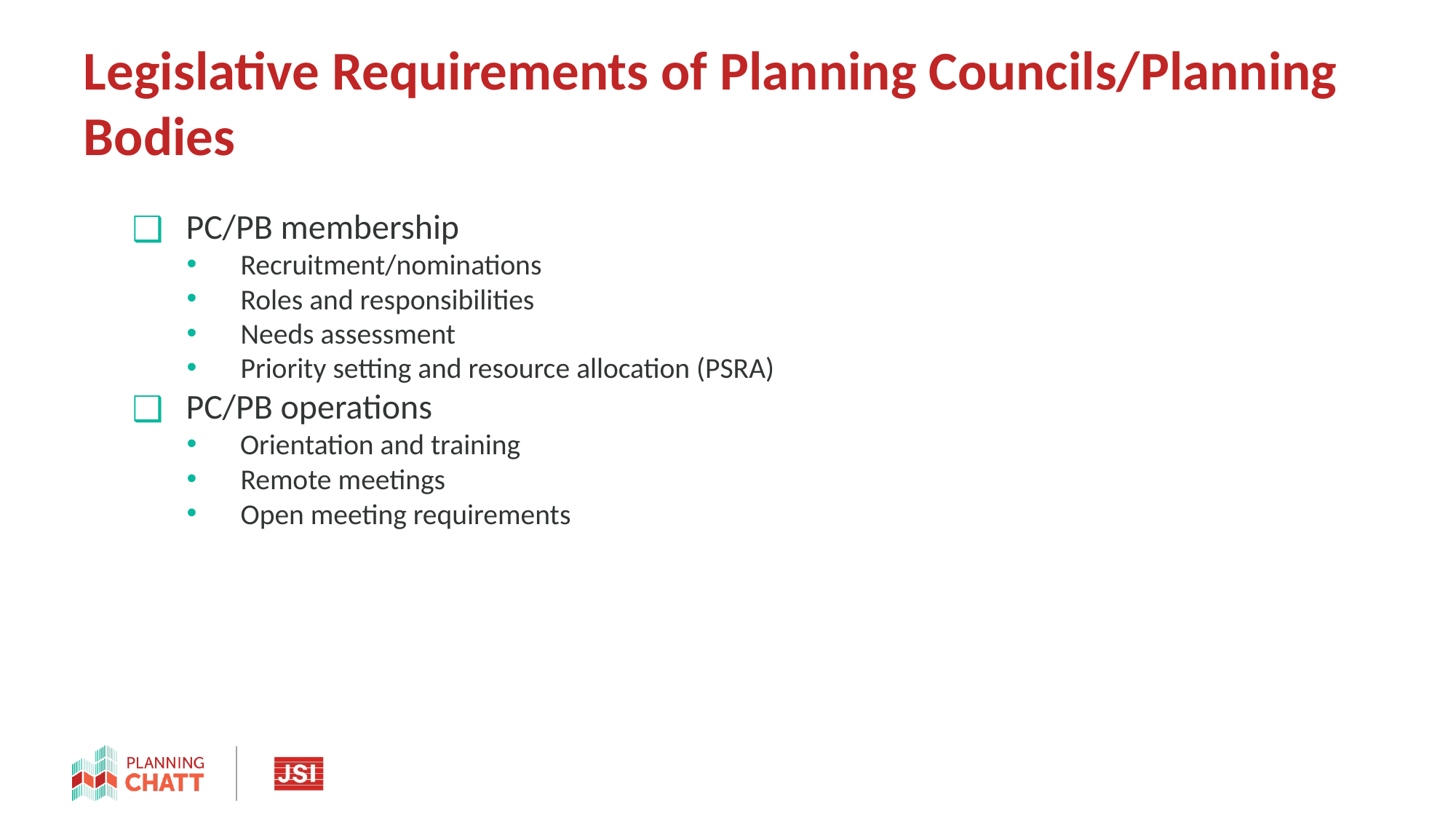

# Legislative Requirements of Planning Councils/Planning Bodies

PC/PB membership
Recruitment/nominations
Roles and responsibilities
Needs assessment
Priority setting and resource allocation (PSRA)
PC/PB operations
  Orientation and training
Remote meetings
Open meeting requirements